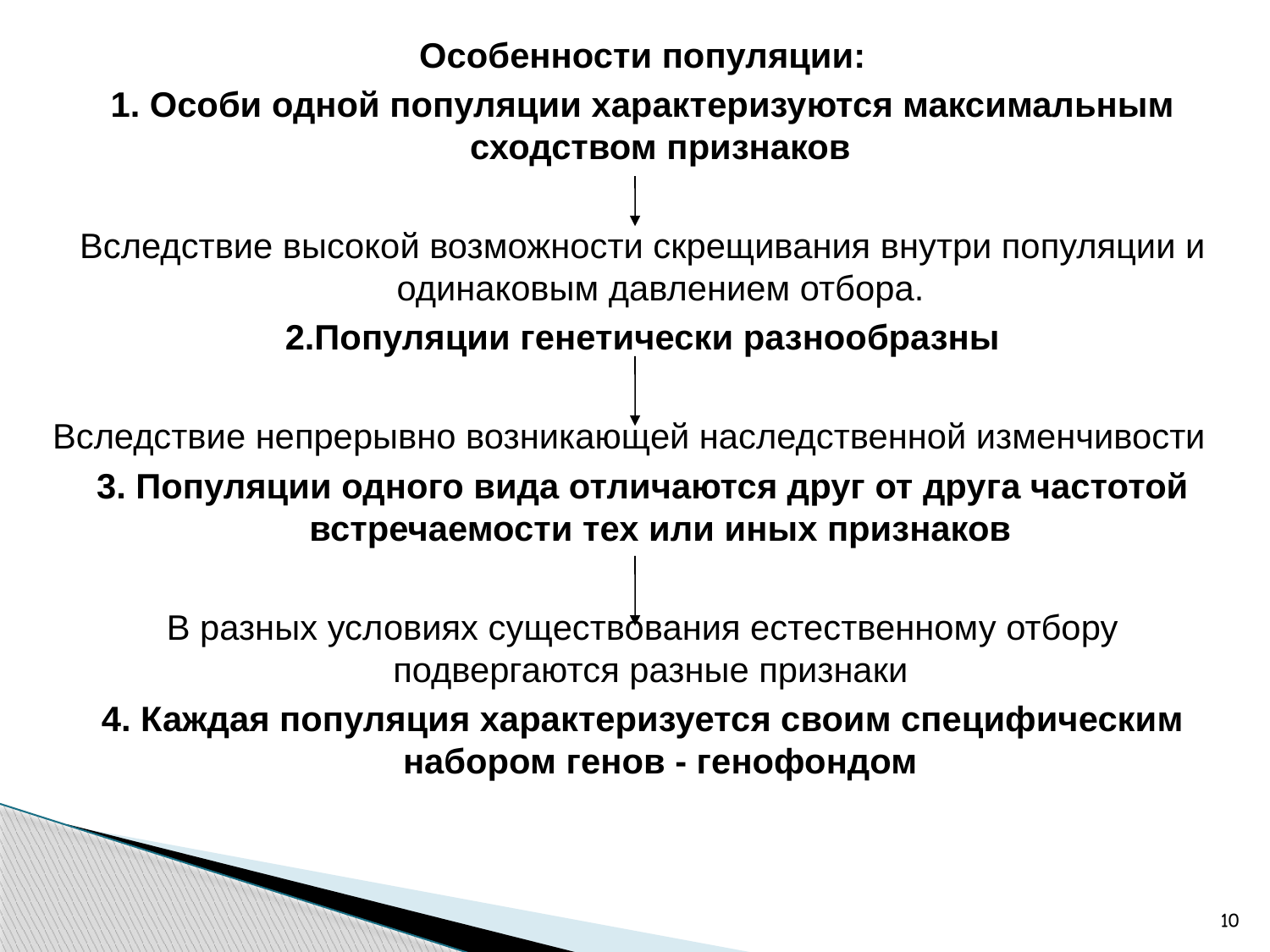

#
Особенности популяции:
1. Особи одной популяции характеризуются максимальным сходством признаков

Вследствие высокой возможности скрещивания внутри популяции и одинаковым давлением отбора.
2.Популяции генетически разнообразны

Вследствие непрерывно возникающей наследственной изменчивости
3. Популяции одного вида отличаются друг от друга частотой встречаемости тех или иных признаков

В разных условиях существования естественному отбору подвергаются разные признаки
4. Каждая популяция характеризуется своим специфическим набором генов - генофондом

10